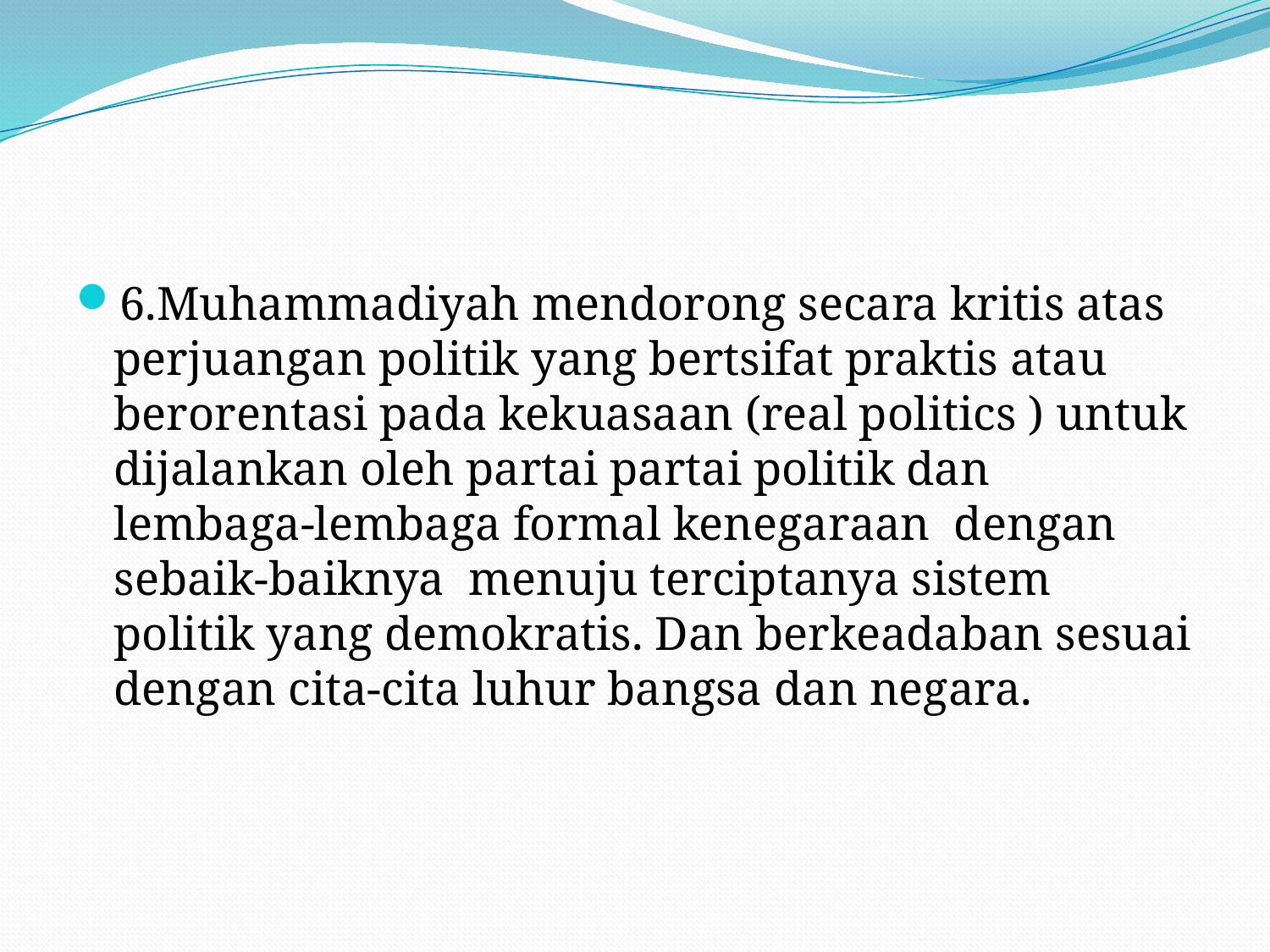

#
6.Muhammadiyah mendorong secara kritis atas perjuangan politik yang bertsifat praktis atau berorentasi pada kekuasaan (real politics ) untuk dijalankan oleh partai partai politik dan lembaga-lembaga formal kenegaraan  dengan sebaik-baiknya  menuju terciptanya sistem politik yang demokratis. Dan berkeadaban sesuai dengan cita-cita luhur bangsa dan negara.